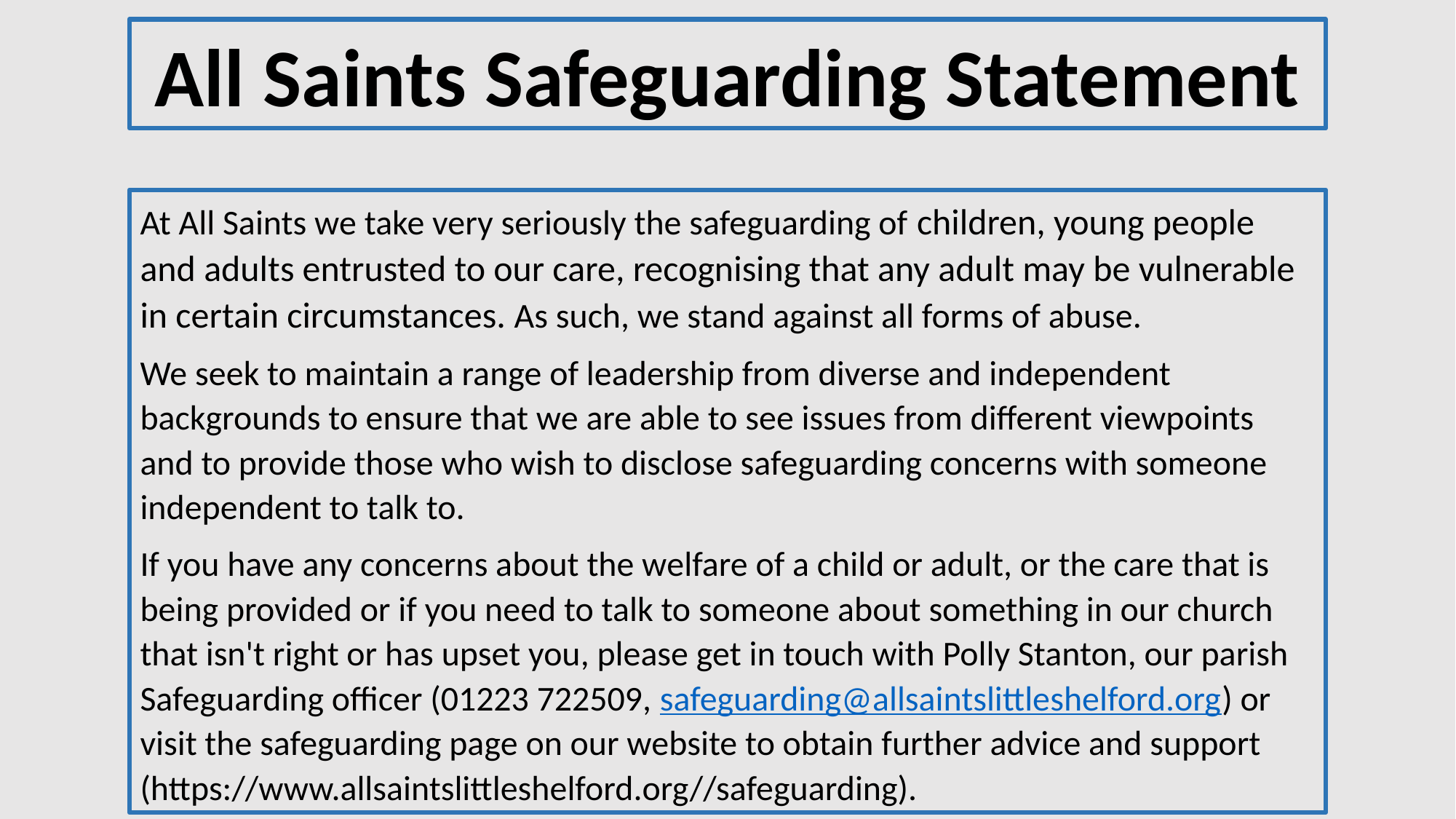

All Saints Safeguarding Statement
At All Saints we take very seriously the safeguarding of children, young people and adults entrusted to our care, recognising that any adult may be vulnerable in certain circumstances. As such, we stand against all forms of abuse.
We seek to maintain a range of leadership from diverse and independent backgrounds to ensure that we are able to see issues from different viewpoints and to provide those who wish to disclose safeguarding concerns with someone independent to talk to.
If you have any concerns about the welfare of a child or adult, or the care that is being provided or if you need to talk to someone about something in our church that isn't right or has upset you, please get in touch with Polly Stanton, our parish Safeguarding officer (01223 722509, safeguarding@allsaintslittleshelford.org) or visit the safeguarding page on our website to obtain further advice and support (https://www.allsaintslittleshelford.org//safeguarding).